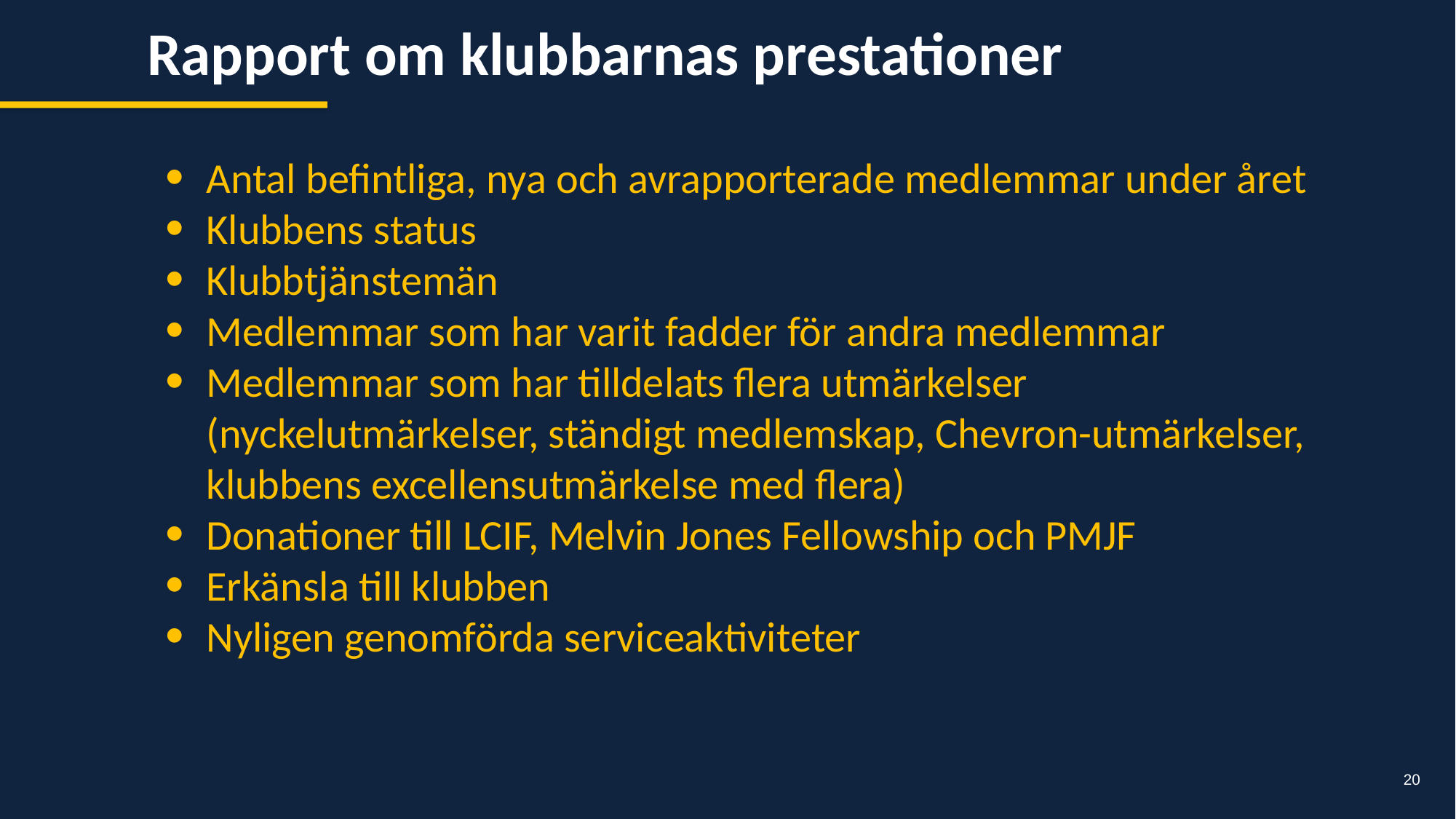

Rapport om klubbarnas prestationer

Antal befintliga, nya och avrapporterade medlemmar under året
Klubbens status
Klubbtjänstemän
Medlemmar som har varit fadder för andra medlemmar
Medlemmar som har tilldelats flera utmärkelser (nyckelutmärkelser, ständigt medlemskap, Chevron-utmärkelser, klubbens excellensutmärkelse med flera)
Donationer till LCIF, Melvin Jones Fellowship och PMJF
Erkänsla till klubben
Nyligen genomförda serviceaktiviteter